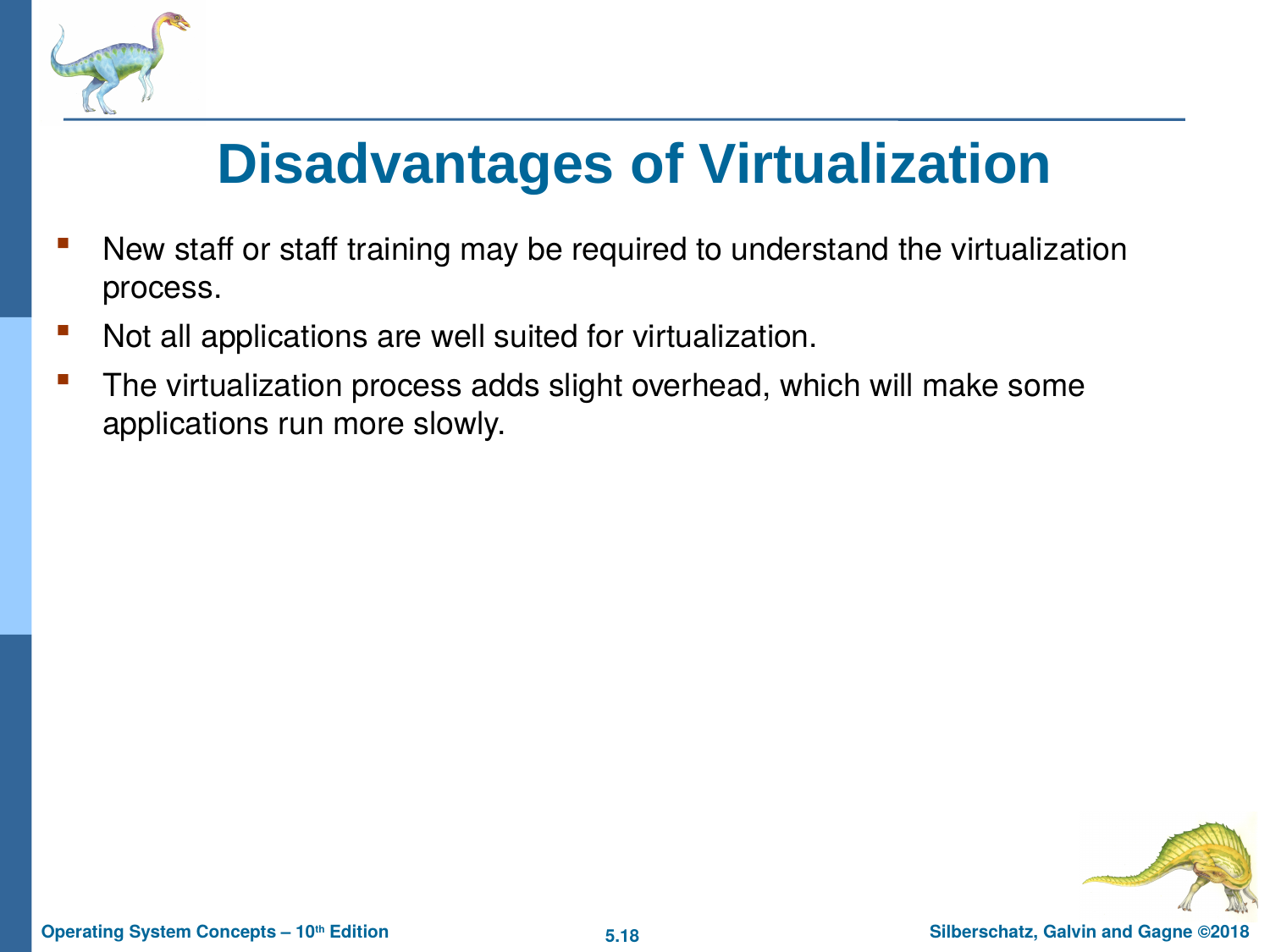

9-18

# Disadvantages of Virtualization
New staff or staff training may be required to understand the virtualization process.
Not all applications are well suited for virtualization.
The virtualization process adds slight overhead, which will make some applications run more slowly.